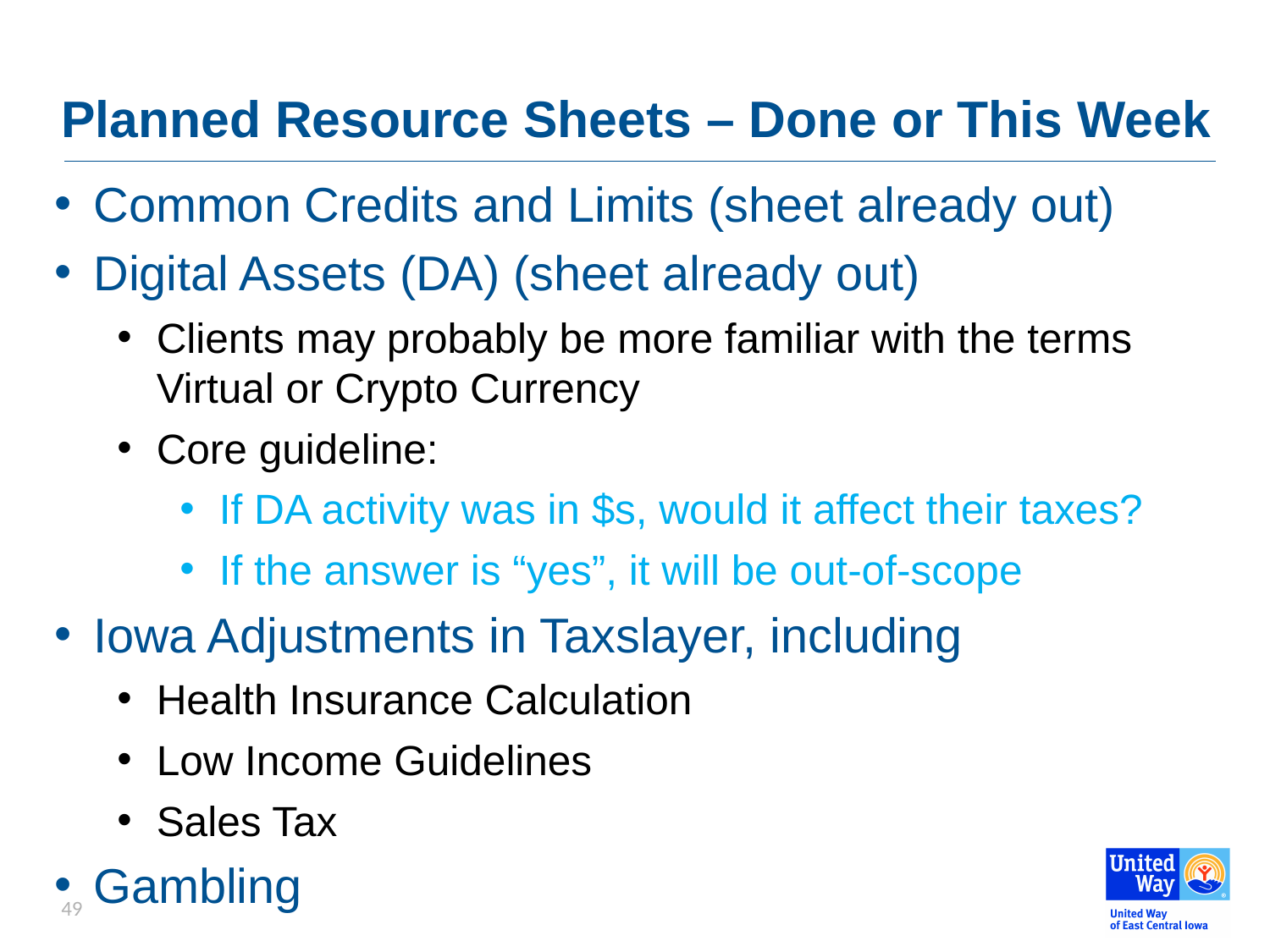

# Planned Resource Sheets – Done or This Week
Common Credits and Limits (sheet already out)
Digital Assets (DA) (sheet already out)
Clients may probably be more familiar with the terms Virtual or Crypto Currency
Core guideline:
If DA activity was in $s, would it affect their taxes?
If the answer is “yes”, it will be out-of-scope
Iowa Adjustments in Taxslayer, including
Health Insurance Calculation
Low Income Guidelines
Sales Tax
Gambling
49